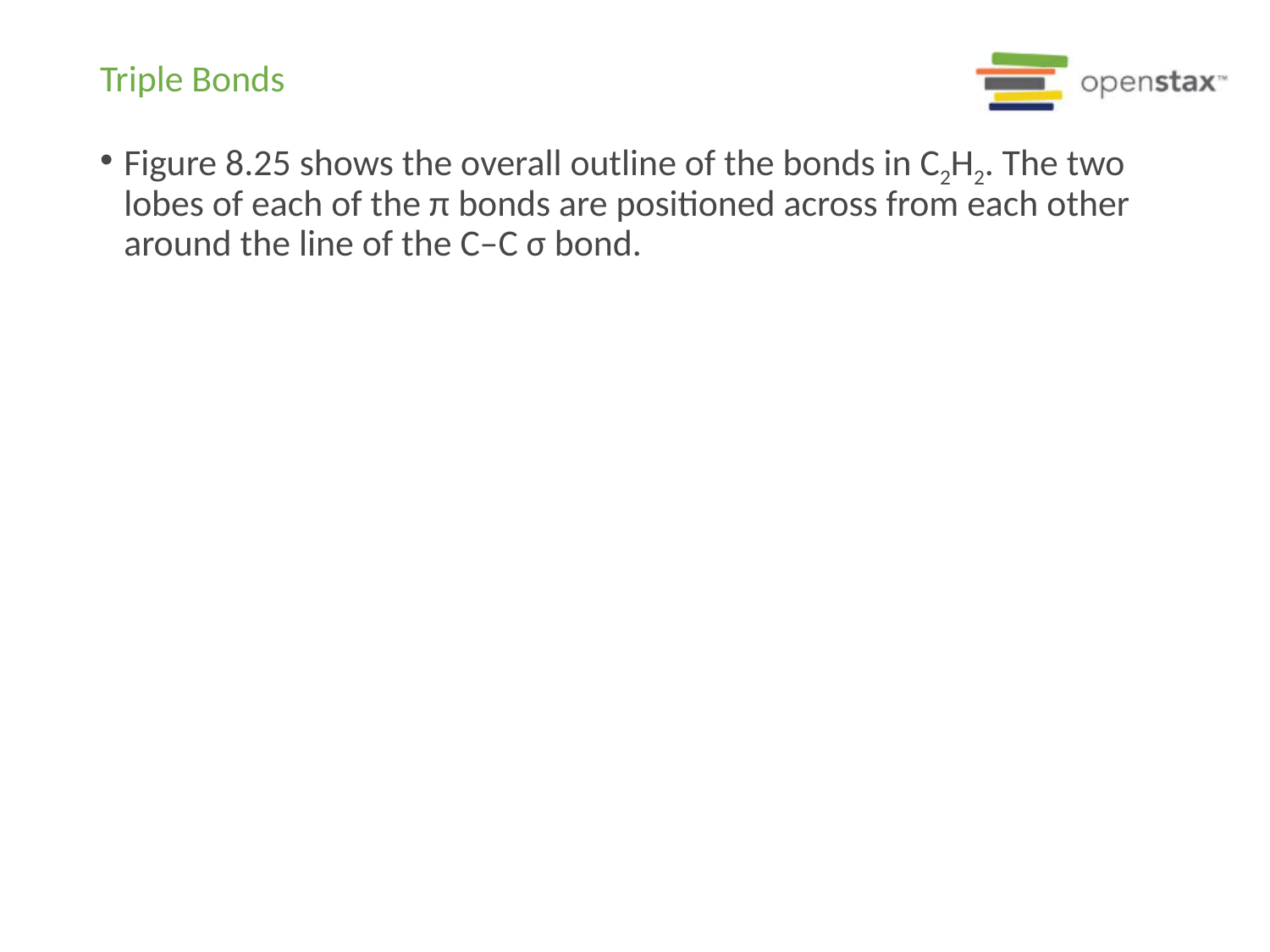

# Triple Bonds
Figure 8.25 shows the overall outline of the bonds in C2H2. The two lobes of each of the π bonds are positioned across from each other around the line of the C–C σ bond.